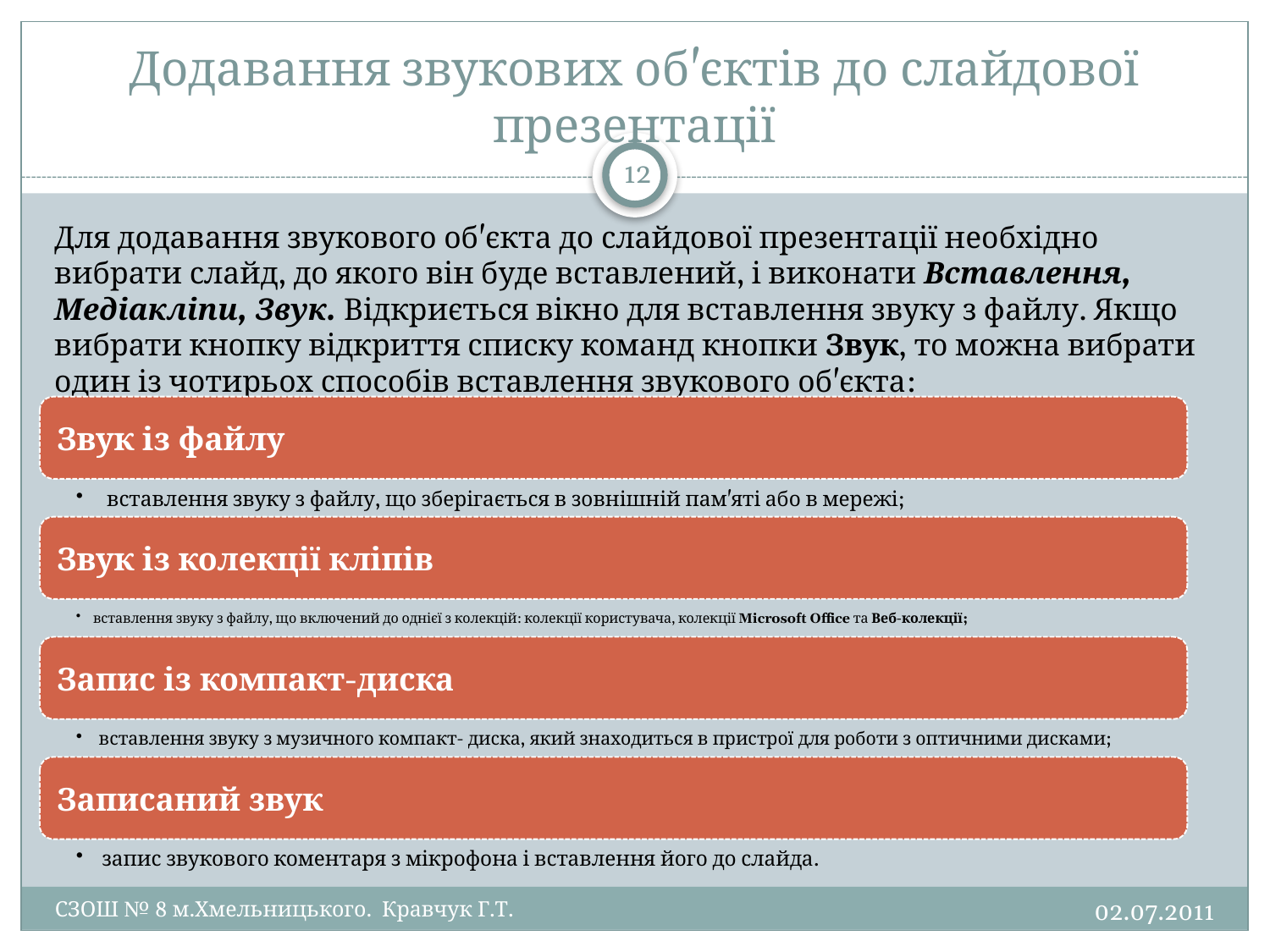

# Додавання звукових об'єктів до слайдової презентації
12
Для додавання звукового об'єкта до слайдової презентації необхідно вибрати слайд, до якого він буде вставлений, і виконати Вставлення, Медіакліпи, Звук. Відкриється вікно для вставлення звуку з файлу. Якщо вибрати кнопку відкриття списку команд кнопки Звук, то можна вибрати один із чотирьох способів вставлення звукового об'єкта:
Звук із файлу
 вставлення звуку з файлу, що зберігається в зовнішній пам'яті або в мережі;
вставлення звуку з файлу, що включений до однієї з колекцій: колекції користувача, колекції Microsoft Office та Веб-колекції;
вставлення звуку з музичного компакт- диска, який знаходиться в пристрої для роботи з оптичними дисками;
запис звукового коментаря з мікрофона і вставлення його до слайда.
Звук із колекції кліпів
Запис із компакт-диска
Записаний звук
02.07.2011
СЗОШ № 8 м.Хмельницького.  Кравчук Г.Т.